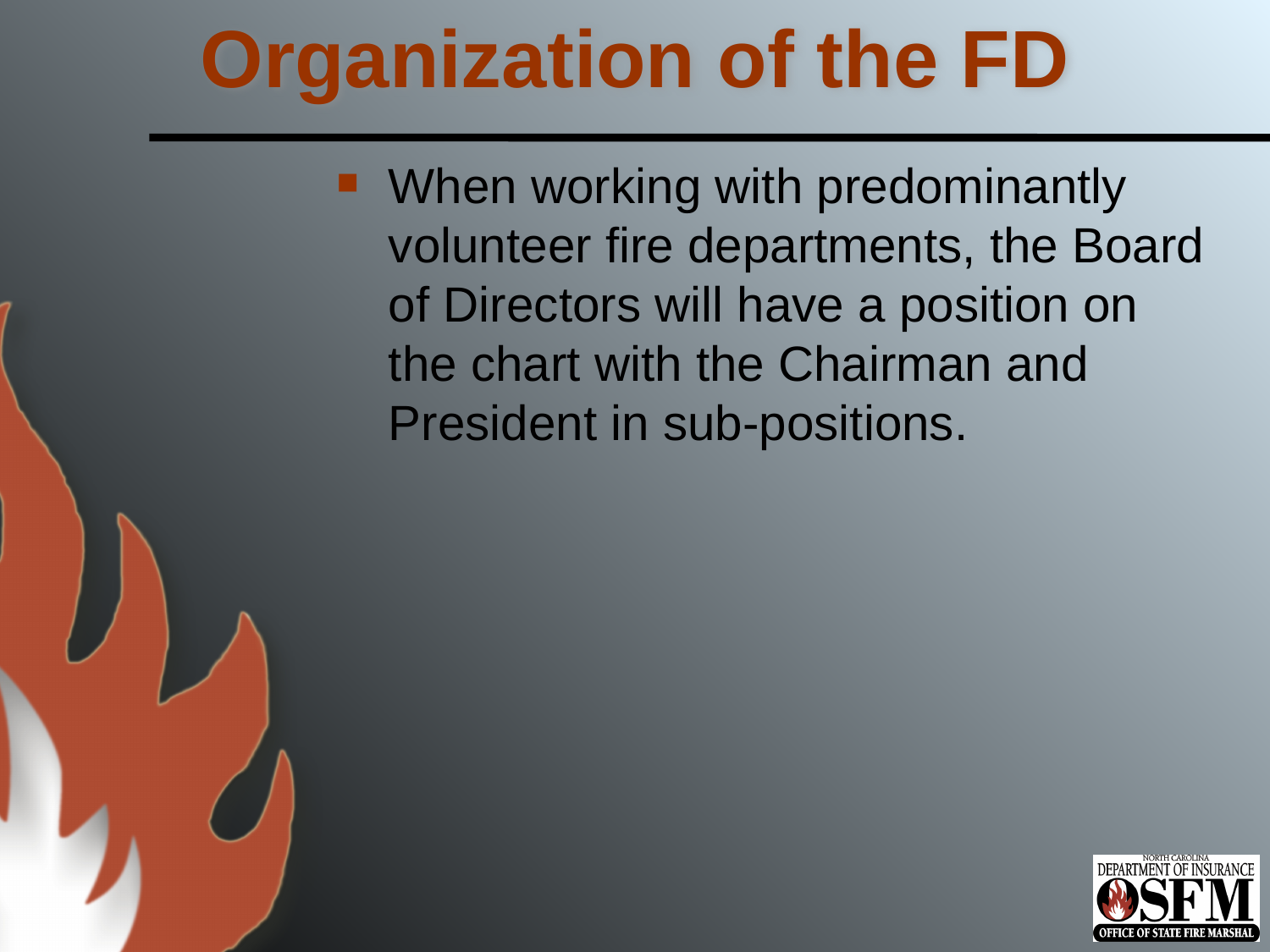

# Organization of the FD
When working with predominantly volunteer fire departments, the Board of Directors will have a position on the chart with the Chairman and President in sub-positions.